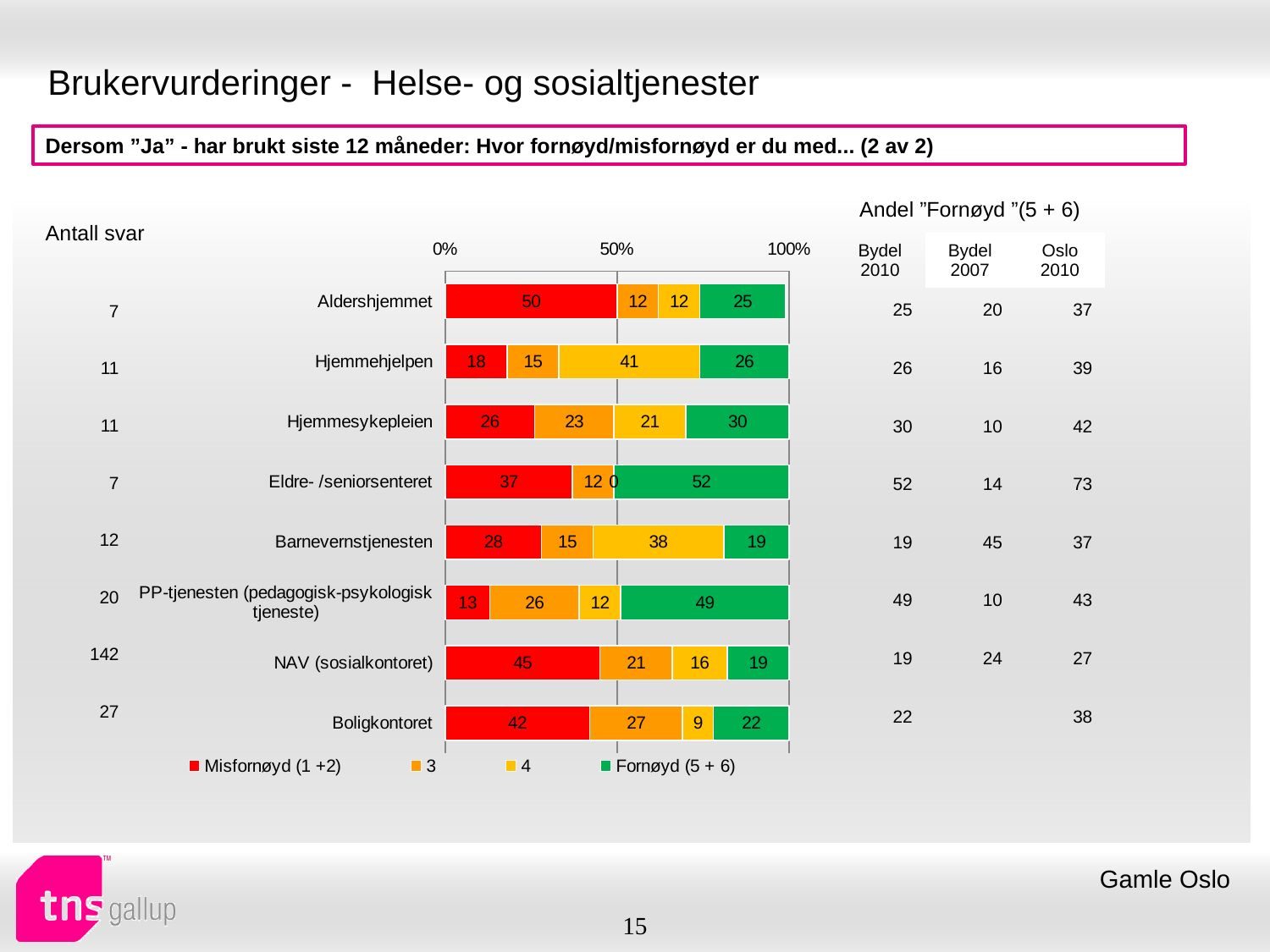

# Brukervurderinger -  Helse- og sosialtjenester
Dersom ”Ja” - har brukt siste 12 måneder: Hvor fornøyd/misfornøyd er du med... (2 av 2)
| Andel ”Fornøyd ”(5 + 6) |  |  |
| --- | --- | --- |
| Bydel 2010 | Bydel 2007 | Oslo 2010 |
| Antall svar |
| --- |

### Chart

| Category | Misfornøyd (1 +2) | 3 | 4 | Fornøyd (5 + 6) |
|---|---|---|---|---|
| Aldershjemmet | 50.0 | 12.0 | 12.0 | 25.0 |
| Hjemmehjelpen | 18.0 | 15.0 | 41.0 | 26.0 |
| Hjemmesykepleien | 26.0 | 23.0 | 21.0 | 30.0 |
| Eldre- /seniorsenteret | 37.0 | 12.0 | 0.0 | 52.0 |
| Barnevernstjenesten | 28.0 | 15.0 | 38.0 | 19.0 |
| PP-tjenesten (pedagogisk-psykologisk tjeneste) | 13.0 | 26.0 | 12.0 | 49.0 |
| NAV (sosialkontoret) | 45.0 | 21.0 | 16.0 | 19.0 |
| Boligkontoret | 42.0 | 27.0 | 9.0 | 22.0 |
| 25 | 20 | 37 |
| --- | --- | --- |
| 26 | 16 | 39 |
| 30 | 10 | 42 |
| 52 | 14 | 73 |
| 19 | 45 | 37 |
| 49 | 10 | 43 |
| 19 | 24 | 27 |
| 22 |  | 38 |
| 7 |
| --- |
| 11 |
| 11 |
| 7 |
| 12 |
| 20 |
| 142 |
| 27 |
Gamle Oslo
15